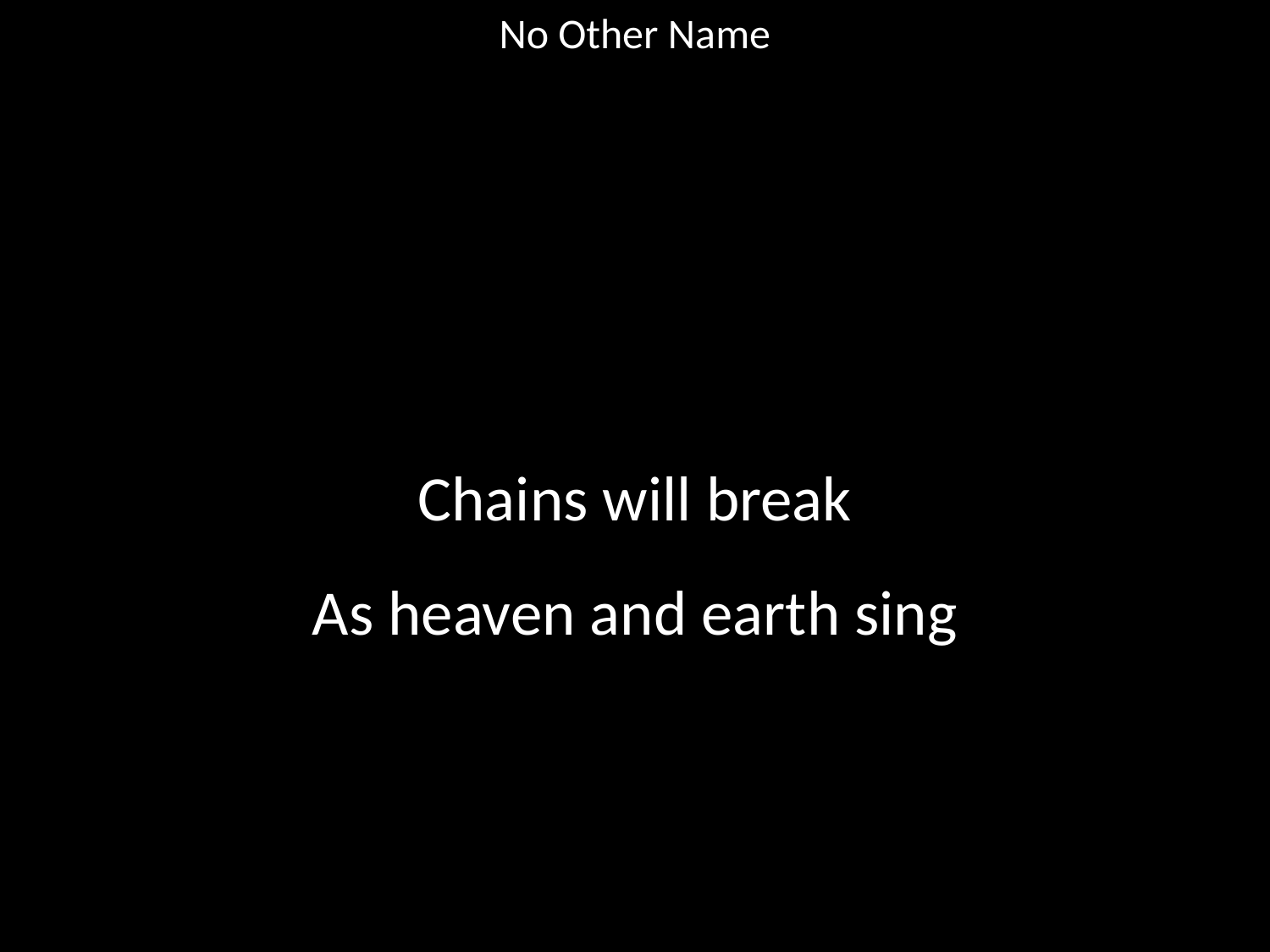

No Other Name
#
Chains will break
As heaven and earth sing